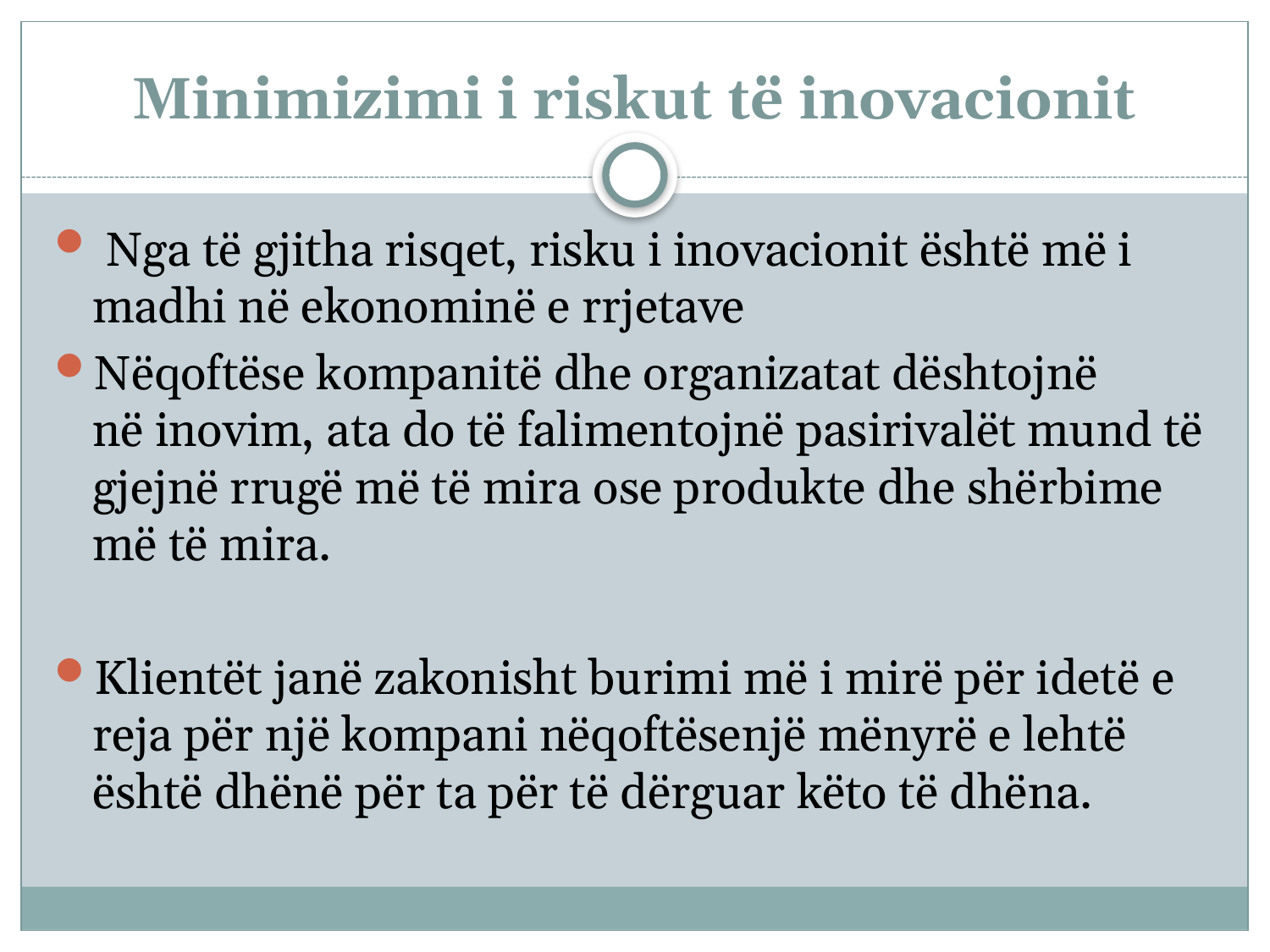

# Minimizimi i riskut të inovacionit
 Nga të gjitha risqet, risku i inovacionit është më i madhi në ekonominë e rrjetave
Nëqoftëse kompanitë dhe organizatat dështojnë në inovim, ata do të falimentojnë pasirivalët mund të gjejnë rrugë më të mira ose produkte dhe shërbime më të mira.

Klientët janë zakonisht burimi më i mirë për idetë e reja për një kompani nëqoftësenjë mënyrë e lehtë është dhënë për ta për të dërguar këto të dhëna.